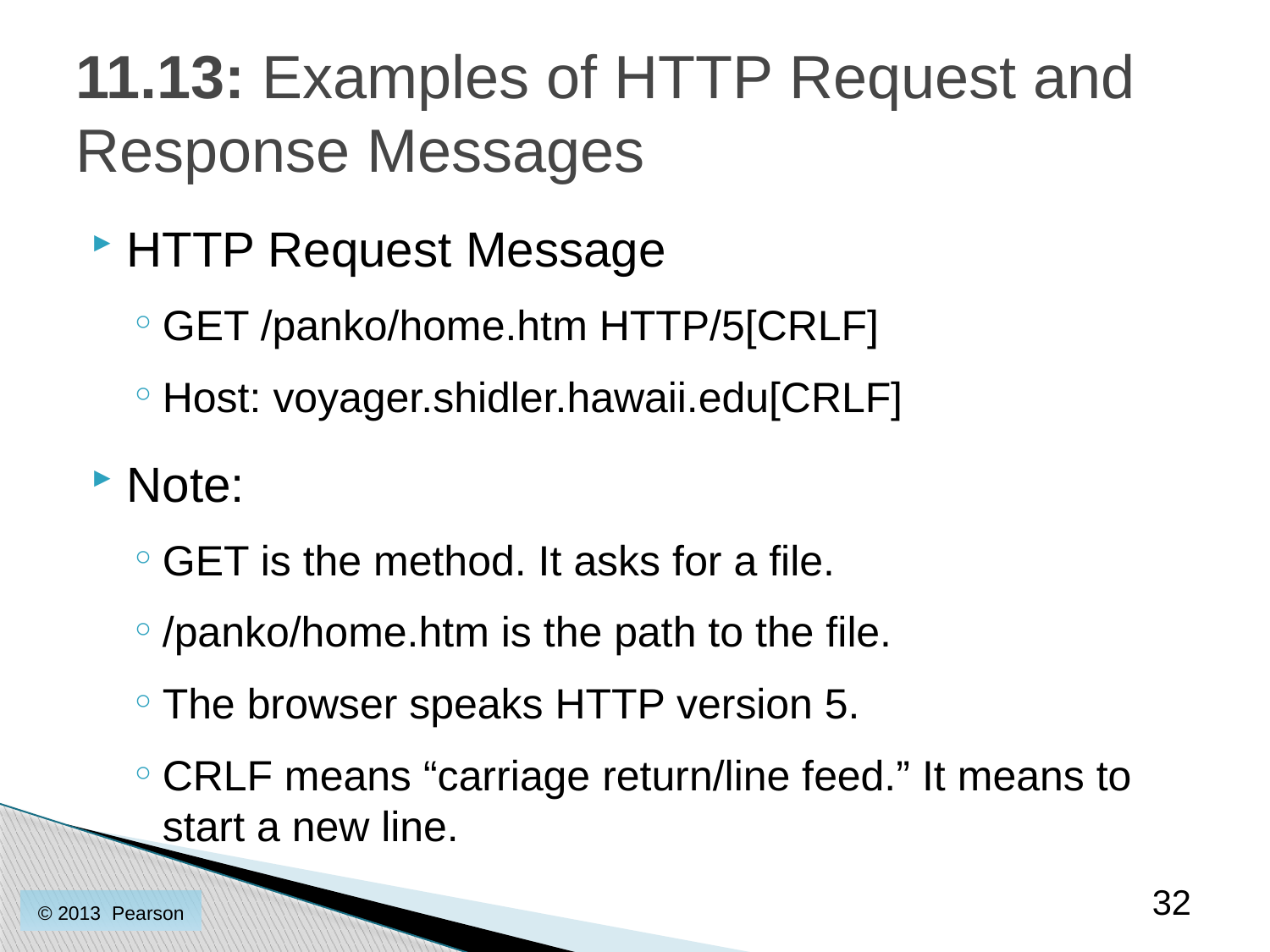

# 11.13: Examples of HTTP Request and Response Messages
HTTP Request Message
GET /panko/home.htm HTTP/5[CRLF]
Host: voyager.shidler.hawaii.edu[CRLF]
Note:
GET is the method. It asks for a file.
/panko/home.htm is the path to the file.
The browser speaks HTTP version 5.
CRLF means “carriage return/line feed.” It means to start a new line.
32
© 2013  Pearson